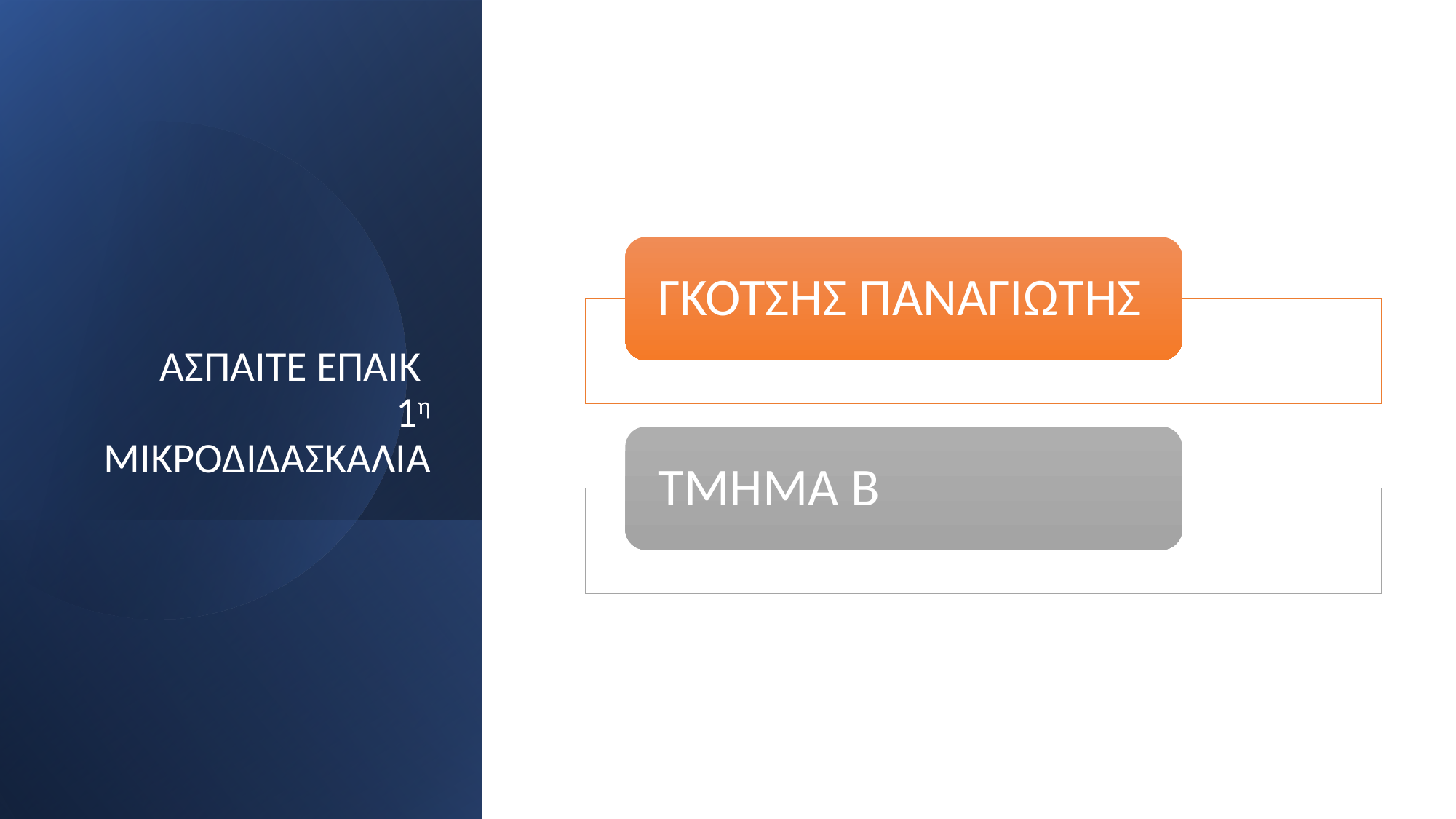

ΓΚΟΤΣΗΣ ΠΑΝΑΓΙΩΤΗΣ
ΤΜΗΜΑ Β

# ΑΣΠΑΙΤΕ ΕΠΑΙΚ 1η ΜΙΚΡΟΔΙΔΑΣΚΑΛΙΑ